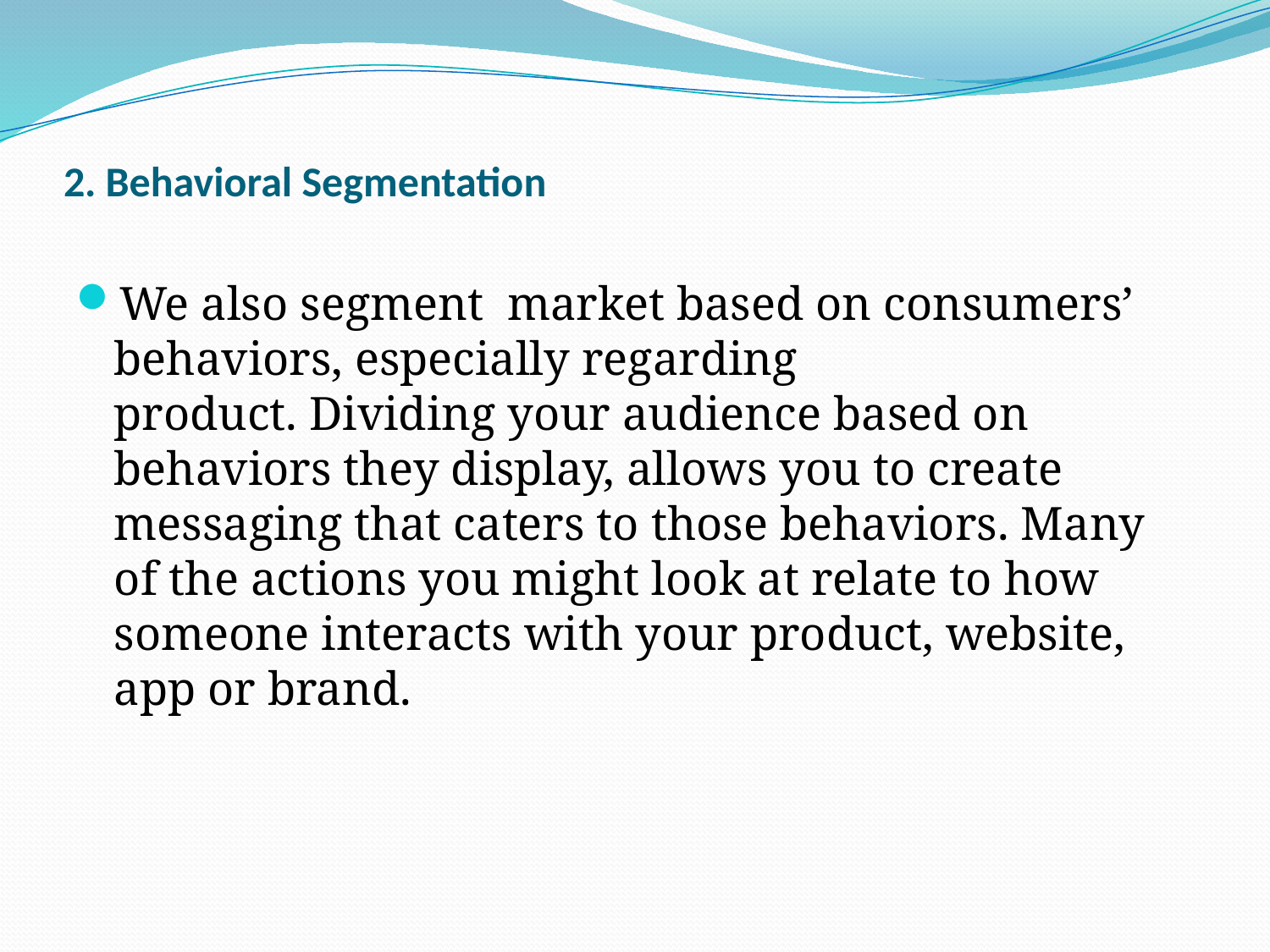

# 2. Behavioral Segmentation
We also segment  market based on consumers’ behaviors, especially regarding  product. Dividing your audience based on behaviors they display, allows you to create messaging that caters to those behaviors. Many of the actions you might look at relate to how someone interacts with your product, website, app or brand.